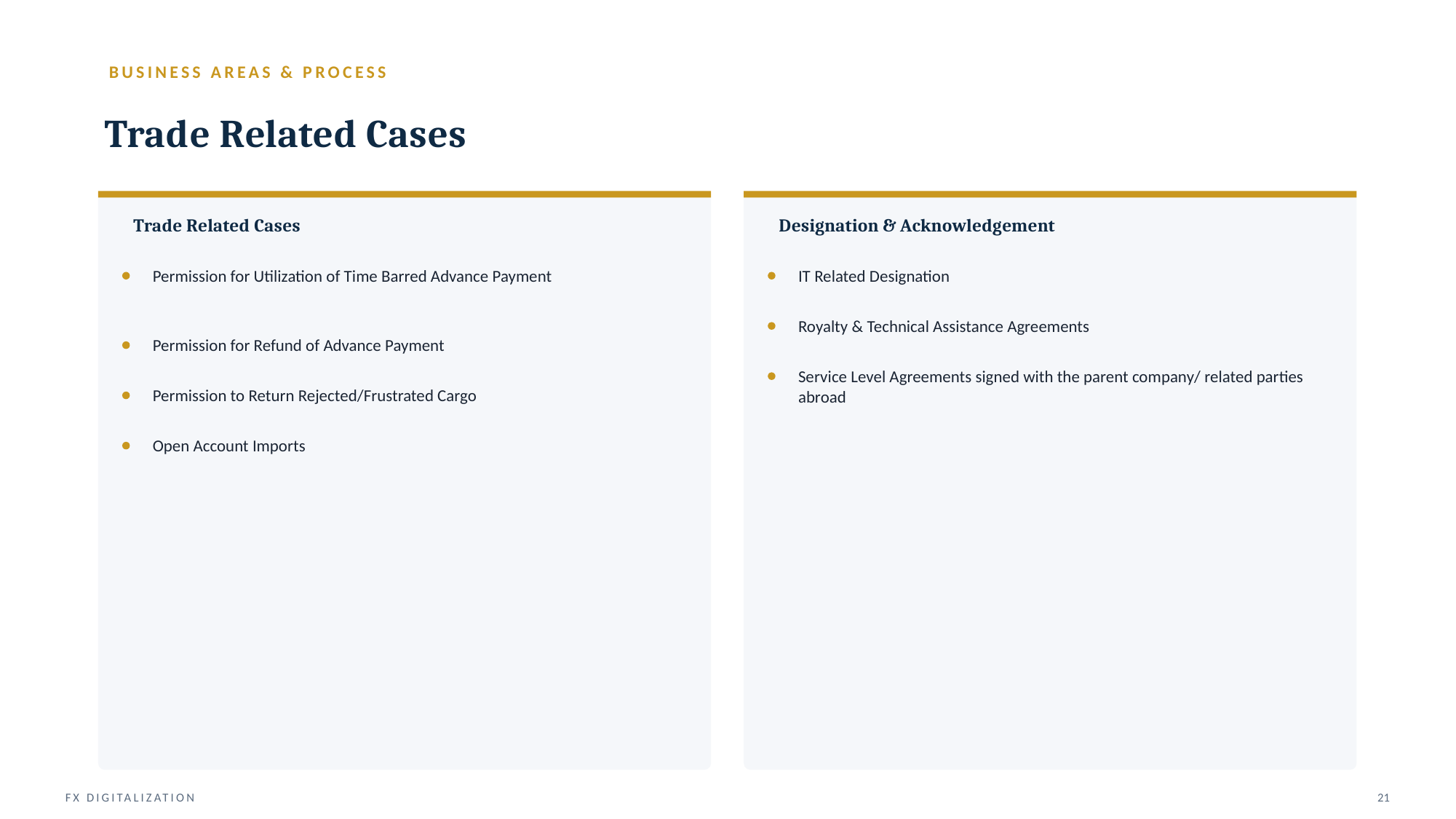

BUSINESS AREAS & PROCESS
Trade Related Cases

Trade Related Cases
Designation & Acknowledgement
Permission for Utilization of Time Barred Advance Payment
IT Related Designation

Royalty & Technical Assistance Agreements

Permission for Refund of Advance Payment

Service Level Agreements signed with the parent company/ related parties abroad

Permission to Return Rejected/Frustrated Cargo

Open Account Imports

FX DIGITALIZATION
21